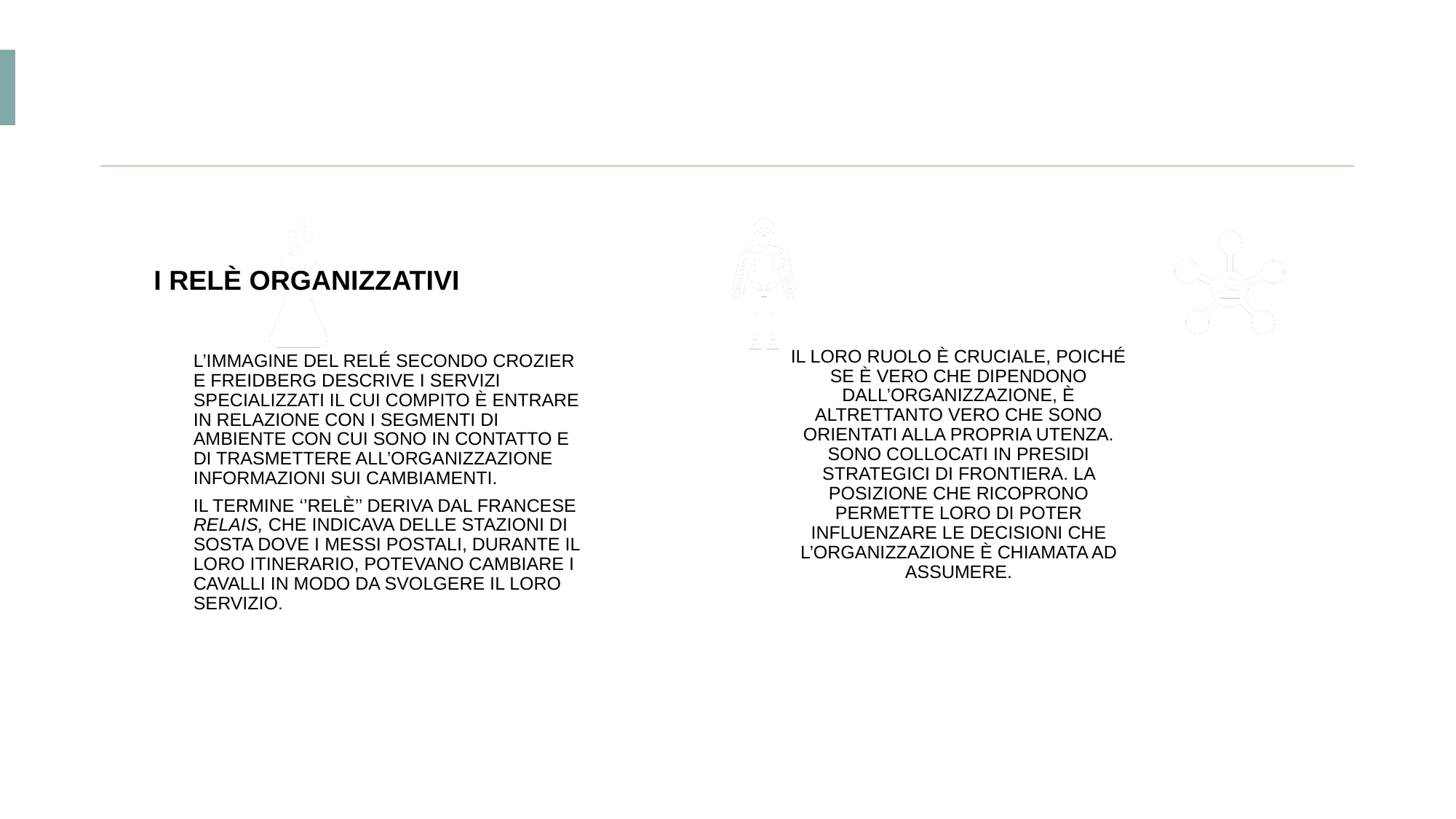

I RELÈ ORGANIZZATIVI
IL LORO RUOLO È CRUCIALE, POICHÉ SE È VERO CHE DIPENDONO DALL’ORGANIZZAZIONE, È ALTRETTANTO VERO CHE SONO ORIENTATI ALLA PROPRIA UTENZA. SONO COLLOCATI IN PRESIDI STRATEGICI DI FRONTIERA. LA POSIZIONE CHE RICOPRONO PERMETTE LORO DI POTER INFLUENZARE LE DECISIONI CHE L’ORGANIZZAZIONE È CHIAMATA AD ASSUMERE.
L’IMMAGINE DEL RELÉ SECONDO CROZIER E FREIDBERG DESCRIVE I SERVIZI SPECIALIZZATI IL CUI COMPITO È ENTRARE IN RELAZIONE CON I SEGMENTI DI AMBIENTE CON CUI SONO IN CONTATTO E DI TRASMETTERE ALL’ORGANIZZAZIONE INFORMAZIONI SUI CAMBIAMENTI.
IL TERMINE ‘’RELÈ’’ DERIVA DAL FRANCESE RELAIS, CHE INDICAVA DELLE STAZIONI DI SOSTA DOVE I MESSI POSTALI, DURANTE IL LORO ITINERARIO, POTEVANO CAMBIARE I CAVALLI IN MODO DA SVOLGERE IL LORO SERVIZIO.